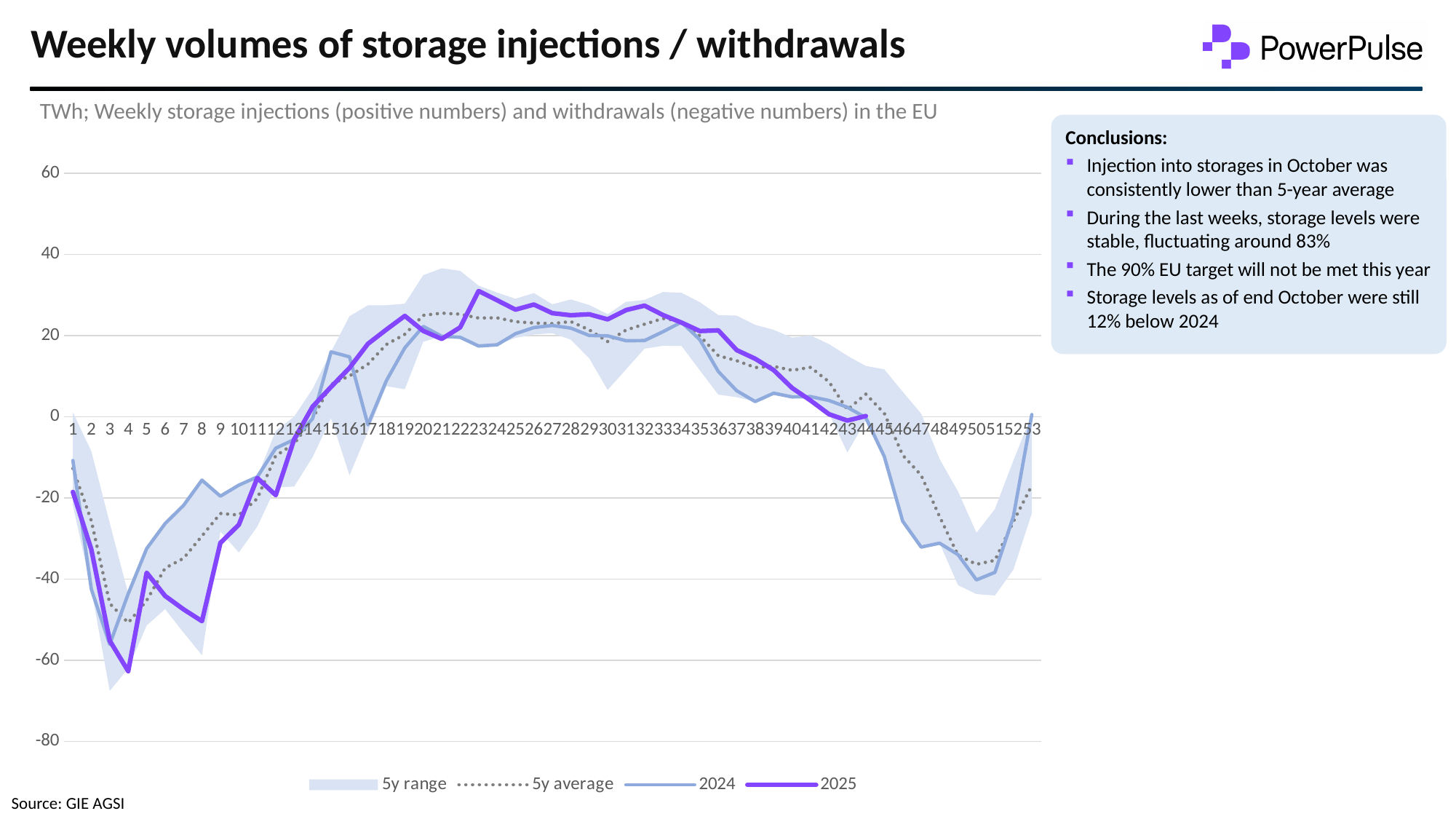

# Weekly volumes of storage injections / withdrawals
TWh; Weekly storage injections (positive numbers) and withdrawals (negative numbers) in the EU

Conclusions:
Injection into storages in October was consistently lower than 5-year average
During the last weeks, storage levels were stable, fluctuating around 83%
The 90% EU target will not be met this year
Storage levels as of end October were still 12% below 2024

### Chart

| Category |   | 5y range | 5y average | 2024 | 2025 |
|---|---|---|---|---|---|
| 1 | -21.789933333333238 | 22.870219047619116 | -12.754123190476161 | -10.789650000000051 | -18.53626666666662 |
| 2 | -42.47316428571412 | 33.9816214285712 | -25.621482142857168 | -42.47316428571412 | -32.69374285714275 |
| 3 | -67.56471428571433 | 41.30894285714294 | -46.030874285714276 | -56.111928571428734 | -55.183471428571465 |
| 4 | -62.021928571428475 | 18.38154285714279 | -50.78351714285716 | -43.640385714285685 | -62.71864285714298 |
| 5 | -51.44644285714298 | 18.929142857142892 | -45.29464857142858 | -32.51730000000009 | -38.44287142857138 |
| 6 | -47.40644285714279 | 21.060642857142852 | -37.32545714285717 | -26.34579999999994 | -44.16268571428566 |
| 7 | -53.19202857142852 | 31.323814285714207 | -34.8912342857142 | -21.868214285714316 | -47.47458571428581 |
| 8 | -58.747857142857185 | 43.11675714285724 | -29.39738000000002 | -15.631099999999947 | -50.384871428571444 |
| 9 | -28.336128571428617 | 8.749171428571458 | -23.856085714285722 | -19.58695714285716 | -31.099328571428543 |
| 10 | -33.45504285714287 | 16.58672857142858 | -24.234282857142865 | -16.86831428571429 | -26.61095714285716 |
| 11 | -27.065514285714357 | 12.22192857142852 | -20.154837142857183 | -14.843585714285837 | -15.095714285714166 |
| 12 | -17.411428571428587 | 13.900271428571386 | -9.60148571428573 | -7.7568428571428285 | -19.34510000000006 |
| 13 | -17.201714285714218 | 17.220000000000084 | -6.6851371428570925 | -5.633057142857069 | -5.5532142857143185 |
| 14 | -9.939514285714154 | 16.781371428571276 | -0.4292514285713992 | -0.45688571428559044 | 2.491600000000062 |
| 15 | -0.36407142857143526 | 16.336428571428485 | 7.9814314285713746 | 15.97235714285705 | 7.342771428571439 |
| 16 | -14.437657142857063 | 39.207542857142755 | 10.029488571428567 | 14.752985714285728 | 12.035899999999913 |
| 17 | -3.569728571428584 | 31.036800000000085 | 12.95329714285715 | -1.9909857142856708 | 17.965357142857158 |
| 18 | 7.527357142857113 | 19.9426285714286 | 17.798997142857196 | 8.88840000000016 | 21.47720000000004 |
| 19 | 6.794671428571462 | 21.062642857142805 | 20.310919999999964 | 16.98168571428539 | 24.8407428571428 |
| 20 | 18.490628571428545 | 16.38488571428576 | 24.981499999999993 | 22.25371428571441 | 21.144628571428598 |
| 21 | 19.825542857142864 | 16.752899999999954 | 25.51659428571429 | 19.825542857142864 | 19.172085714285743 |
| 22 | 19.56549999999993 | 16.38170000000008 | 25.269499999999958 | 19.56549999999993 | 22.030000000000086 |
| 23 | 17.427557142857154 | 14.875171428571434 | 24.328928571428616 | 17.427557142857154 | 30.97671428571425 |
| 24 | 17.708828571428626 | 12.879457142857063 | 24.38026857142855 | 17.708828571428626 | 28.71199999999999 |
| 25 | 19.432028571428532 | 9.65162857142866 | 23.42688571428571 | 20.460742857142804 | 26.39009999999996 |
| 26 | 20.257242857142955 | 10.207885714285567 | 23.093160000000058 | 21.969700000000103 | 27.64428571428573 |
| 27 | 20.572314285714242 | 7.1214000000002216 | 22.952328571428563 | 22.497071428571303 | 25.518228571428494 |
| 28 | 18.994971428571375 | 9.897457142857093 | 23.44845428571432 | 21.834328571428728 | 25.01150000000007 |
| 29 | 14.411400000000071 | 13.12007142857135 | 21.40525428571423 | 20.028299999999945 | 25.241614285714263 |
| 30 | 6.588271428571488 | 18.663957142857043 | 18.53226857142861 | 19.933942857142824 | 23.994942857142973 |
| 31 | 11.699214285713992 | 16.595271428571778 | 21.362342857142814 | 18.716728571428575 | 26.284142857142797 |
| 32 | 16.76742857142881 | 12.022314285713833 | 22.80048857142858 | 18.772000000000048 | 27.37182857142841 |
| 33 | 17.47717142857141 | 13.243700000000217 | 24.20848857142853 | 20.944357142856916 | 25.052799999999934 |
| 34 | 17.472142857143012 | 13.086614285714063 | 23.51019142857151 | 23.315942857143 | 23.19790000000023 |
| 35 | 11.43024285714273 | 16.791457142857325 | 19.91687428571429 | 18.985100000000102 | 21.113314285714182 |
| 36 | 5.456085714285791 | 19.595757142856883 | 15.046314285714221 | 11.142714285714192 | 21.282585714285688 |
| 37 | 4.825828571428701 | 20.084157142857066 | 13.807357142857132 | 6.3997857142858265 | 16.40824285714291 |
| 38 | 3.742928571428365 | 18.898914285714454 | 12.118105714285685 | 3.742928571428365 | 14.29570000000001 |
| 39 | 5.790471428571664 | 15.61971428571394 | 12.409040000000028 | 5.790471428571664 | 11.49072857142869 |
| 40 | 4.8260714285713675 | 14.658457142857173 | 11.439117142857162 | 4.886528571428471 | 7.09251428571406 |
| 41 | 4.956342857142772 | 15.07251428571442 | 12.169091428571505 | 4.956342857142772 | 4.0125857142858194 |
| 42 | 0.8366714285714352 | 17.06777142857129 | 8.6125485714286 | 4.002942857143125 | 0.6253857142856987 |
| 43 | -8.831371428571629 | 23.848828571428726 | 1.7156114285713329 | 2.331185714285539 | -0.9396857142855879 |
| 44 | -0.8794571428572908 | 13.39697142857176 | 5.571031428571428 | -0.24447142857138715 | 0.17224285714269172 |
| 45 | -9.799828571428861 | 21.47645714285727 | 0.845097142857071 | -9.799828571428861 | None |
| 46 | -25.76362857142817 | 31.90661428571366 | -9.474214285714265 | -25.76362857142817 | None |
| 47 | -32.13418571428588 | 32.91211428571455 | -14.414351428571468 | -32.13418571428588 | None |
| 48 | -31.170485714285746 | 20.74257142857175 | -24.616954285714133 | -31.170485714285746 | None |
| 49 | -41.51158571428596 | 23.073228571428444 | -34.13467428571439 | -33.99819999999988 | None |
| 50 | -43.7200857142858 | 15.081685714285982 | -36.38341999999996 | -40.22118571428575 | None |
| 51 | -44.05317142857143 | 21.29368571428563 | -35.389897142857194 | -38.34818571428582 | None |
| 52 | -37.69817142857141 | 26.906314285714302 | -25.853014285714266 | -24.616985714285647 | None |
| 53 | -23.833097142857127 | 24.366497142857156 | -16.95978500000001 | 0.5334000000000287 | -23.50219047619055 |
Source: GIE AGSI